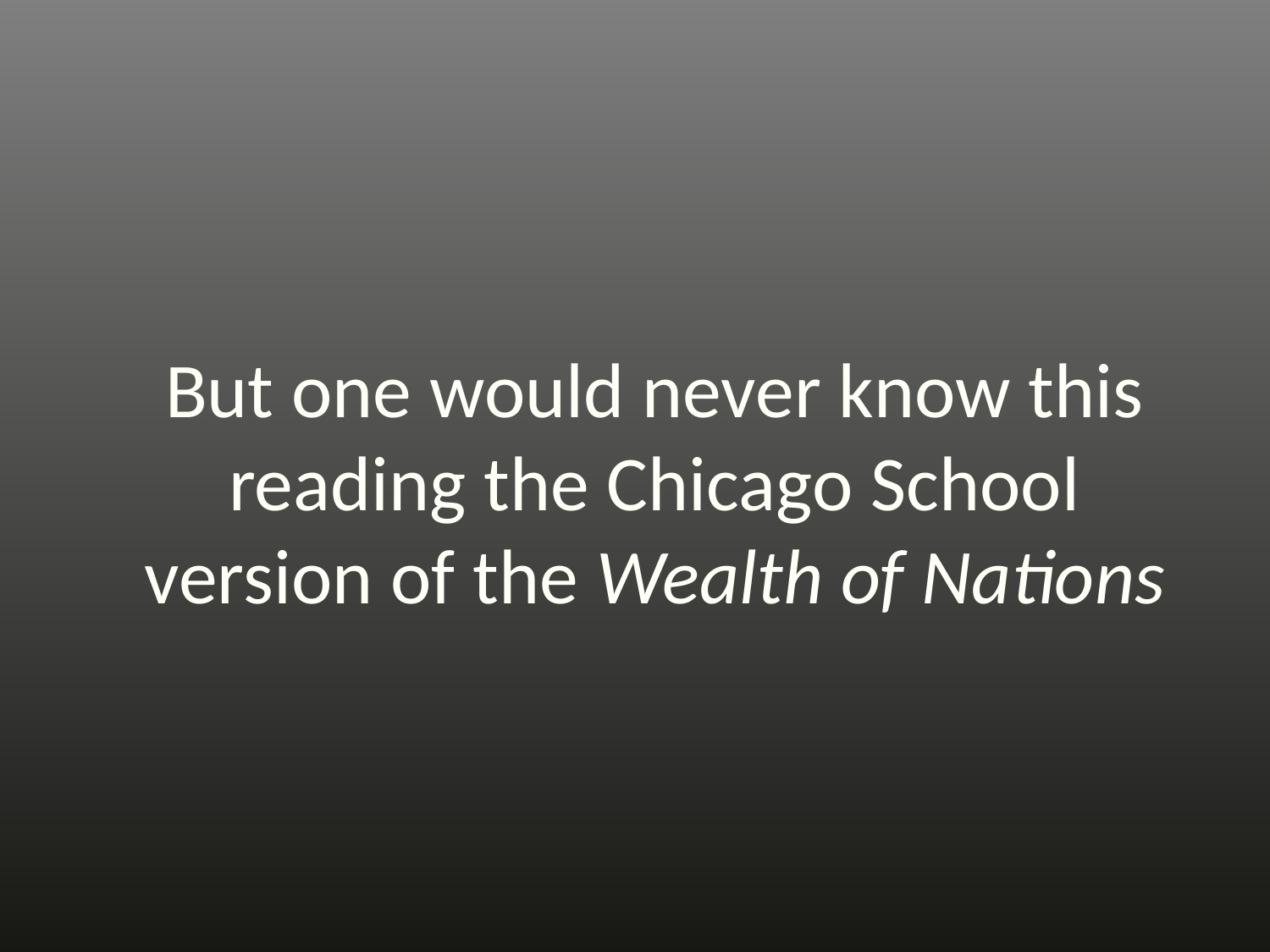

# But one would never know this reading the Chicago School version of the Wealth of Nations